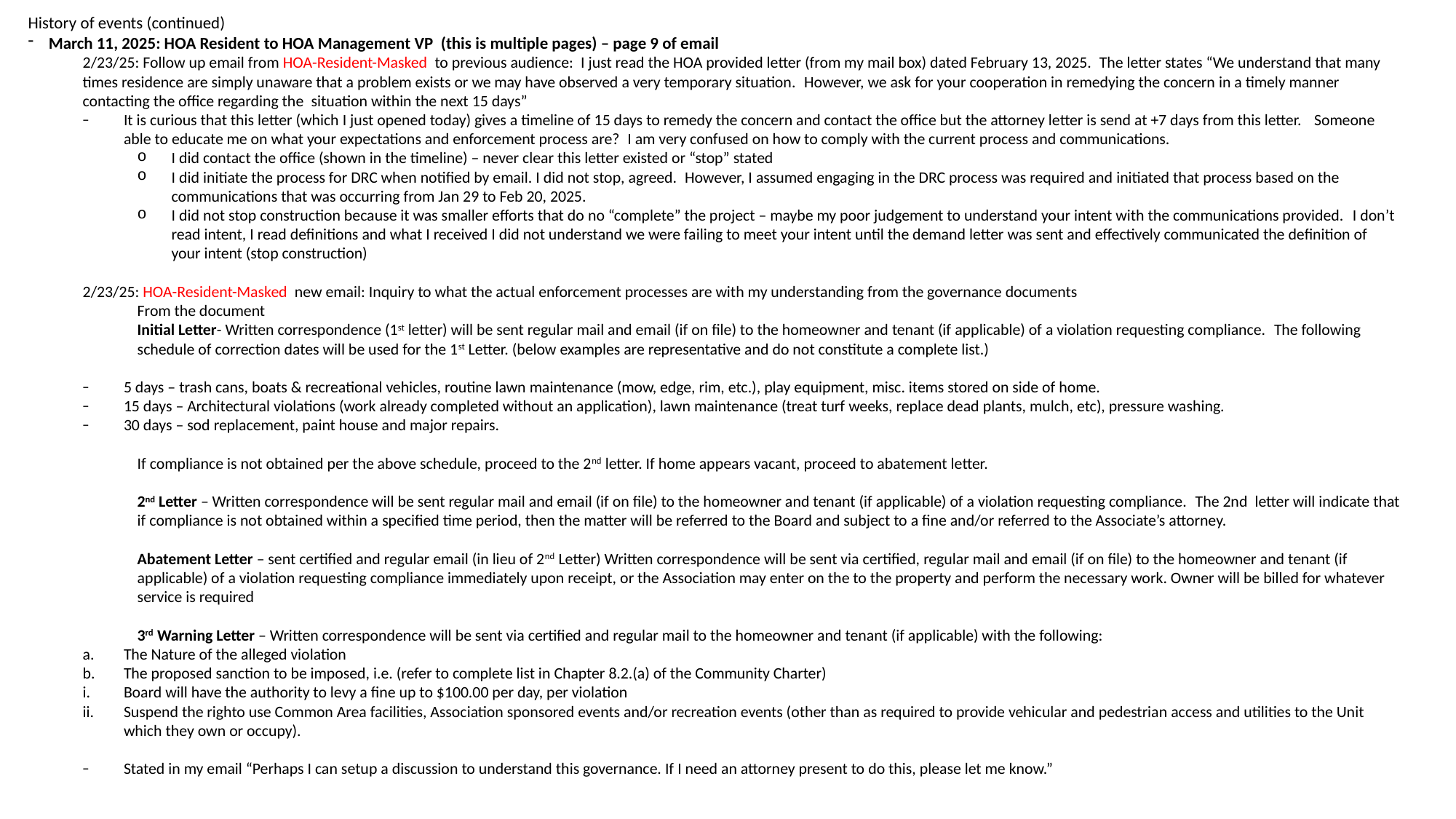

History of events (continued)
March 11, 2025: HOA Resident to HOA Management VP  (this is multiple pages) – page 9 of email
2/23/25: Follow up email from HOA-Resident-Masked  to previous audience:  I just read the HOA provided letter (from my mail box) dated February 13, 2025.  The letter states “We understand that many times residence are simply unaware that a problem exists or we may have observed a very temporary situation.  However, we ask for your cooperation in remedying the concern in a timely manner  contacting the office regarding the  situation within the next 15 days”
It is curious that this letter (which I just opened today) gives a timeline of 15 days to remedy the concern and contact the office but the attorney letter is send at +7 days from this letter.   Someone able to educate me on what your expectations and enforcement process are?  I am very confused on how to comply with the current process and communications.
I did contact the office (shown in the timeline) – never clear this letter existed or “stop” stated
I did initiate the process for DRC when notified by email. I did not stop, agreed.  However, I assumed engaging in the DRC process was required and initiated that process based on the communications that was occurring from Jan 29 to Feb 20, 2025.
I did not stop construction because it was smaller efforts that do no “complete” the project – maybe my poor judgement to understand your intent with the communications provided.  I don’t read intent, I read definitions and what I received I did not understand we were failing to meet your intent until the demand letter was sent and effectively communicated the definition of your intent (stop construction)

2/23/25: HOA-Resident-Masked  new email: Inquiry to what the actual enforcement processes are with my understanding from the governance documents
From the document
Initial Letter- Written correspondence (1st letter) will be sent regular mail and email (if on file) to the homeowner and tenant (if applicable) of a violation requesting compliance.  The following schedule of correction dates will be used for the 1st Letter. (below examples are representative and do not constitute a complete list.)

5 days – trash cans, boats & recreational vehicles, routine lawn maintenance (mow, edge, rim, etc.), play equipment, misc. items stored on side of home.
15 days – Architectural violations (work already completed without an application), lawn maintenance (treat turf weeks, replace dead plants, mulch, etc), pressure washing.
30 days – sod replacement, paint house and major repairs.

If compliance is not obtained per the above schedule, proceed to the 2nd letter. If home appears vacant, proceed to abatement letter.

2nd Letter – Written correspondence will be sent regular mail and email (if on file) to the homeowner and tenant (if applicable) of a violation requesting compliance.  The 2nd  letter will indicate that if compliance is not obtained within a specified time period, then the matter will be referred to the Board and subject to a fine and/or referred to the Associate’s attorney.

Abatement Letter – sent certified and regular email (in lieu of 2nd Letter) Written correspondence will be sent via certified, regular mail and email (if on file) to the homeowner and tenant (if applicable) of a violation requesting compliance immediately upon receipt, or the Association may enter on the to the property and perform the necessary work. Owner will be billed for whatever service is required

3rd Warning Letter – Written correspondence will be sent via certified and regular mail to the homeowner and tenant (if applicable) with the following:
The Nature of the alleged violation
The proposed sanction to be imposed, i.e. (refer to complete list in Chapter 8.2.(a) of the Community Charter)
Board will have the authority to levy a fine up to $100.00 per day, per violation
Suspend the righto use Common Area facilities, Association sponsored events and/or recreation events (other than as required to provide vehicular and pedestrian access and utilities to the Unit which they own or occupy).

Stated in my email “Perhaps I can setup a discussion to understand this governance. If I need an attorney present to do this, please let me know.”